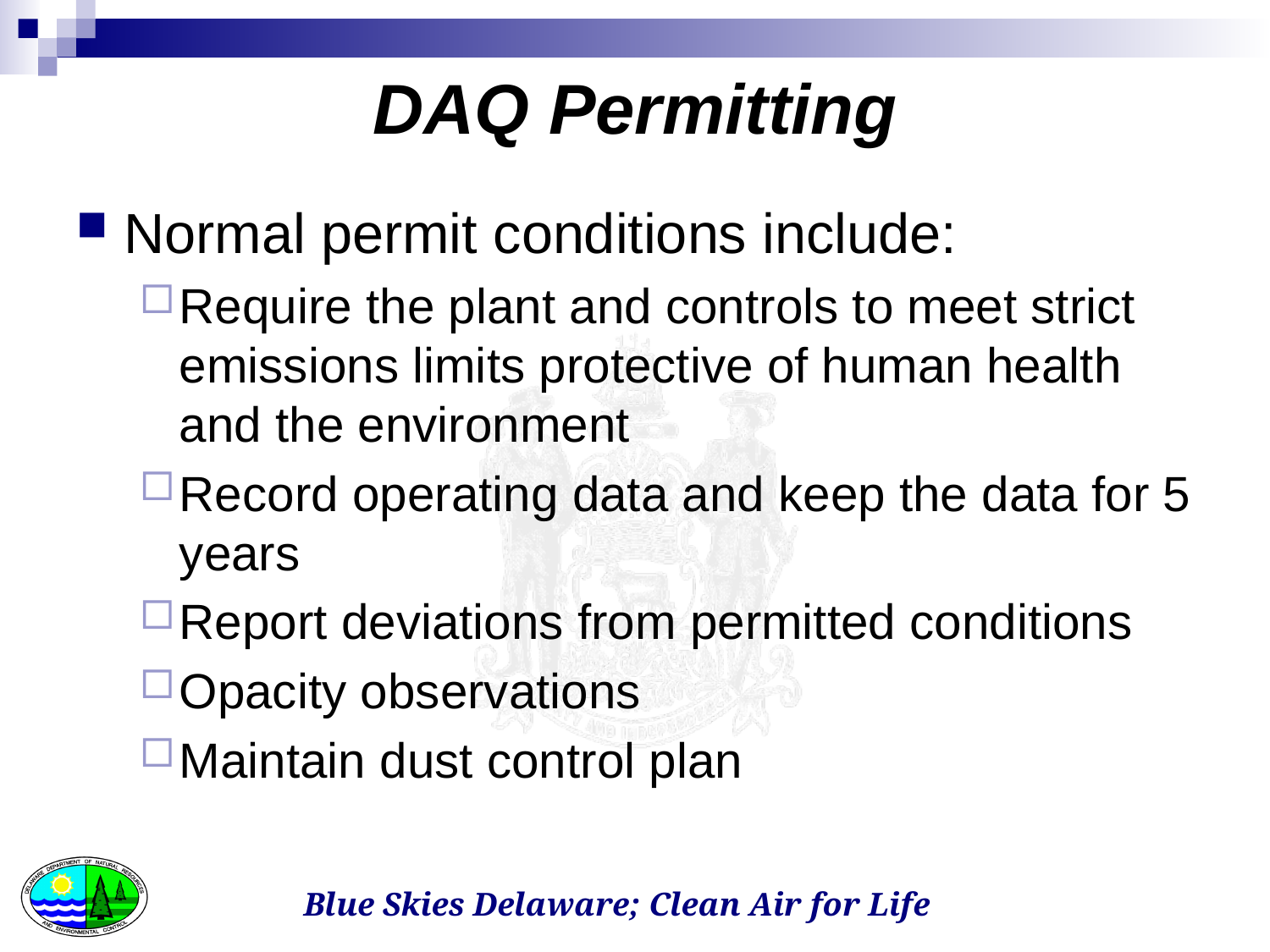

# DAQ Permitting
Normal permit conditions include:
Require the plant and controls to meet strict emissions limits protective of human health and the environment
Record operating data and keep the data for 5 years
Report deviations from permitted conditions
Opacity observations
Maintain dust control plan